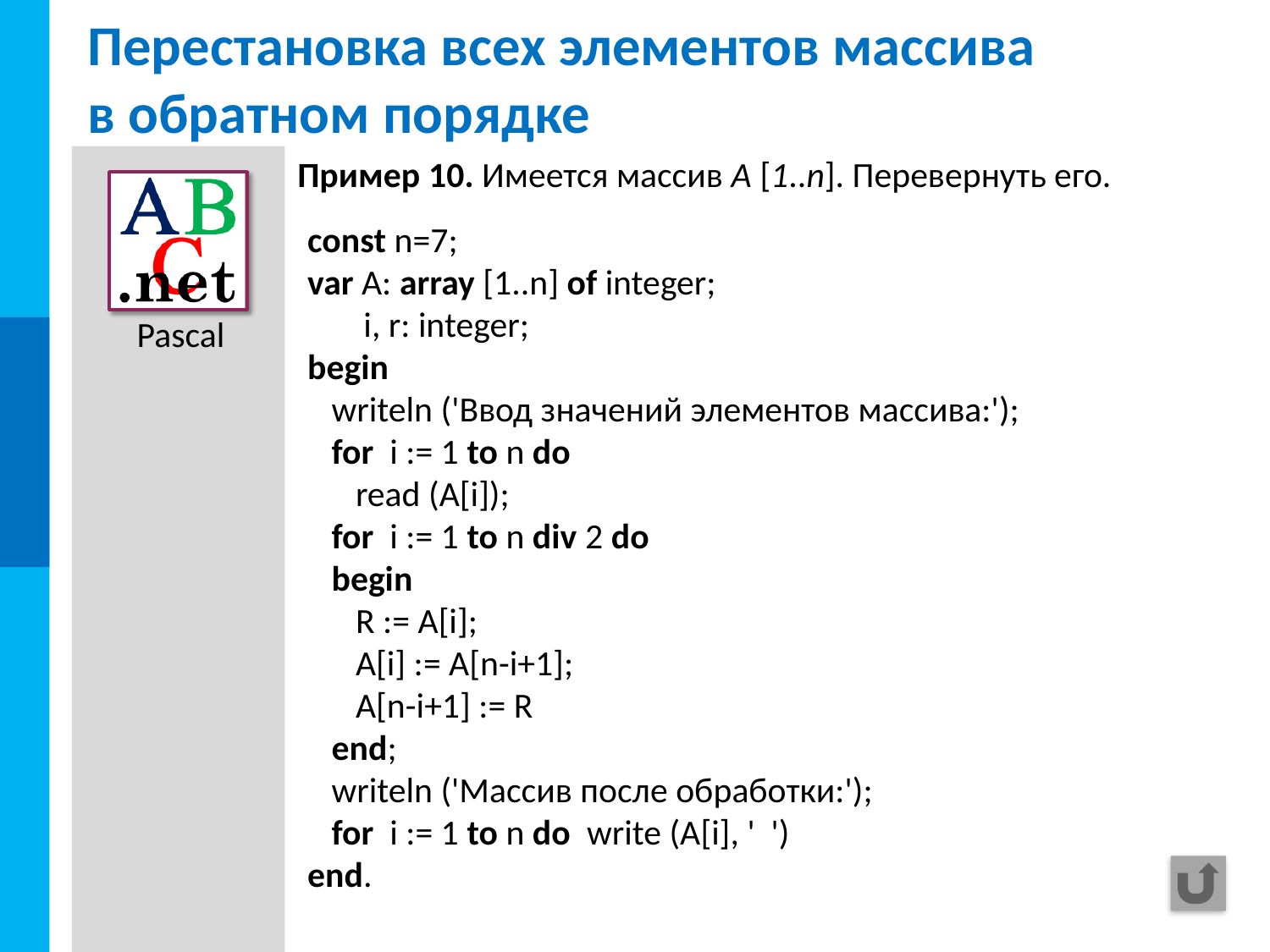

# Перестановка всех элементов массива в обратном порядке
Пример 10. Имеется массив A [1..n]. Перевернуть его.
const n=7;
var A: array [1..n] of integer;
       i, r: integer;
begin
   writeln ('Ввод значений элементов массива:');
   for  i := 1 to n do
      read (A[i]);
   for  i := 1 to n div 2 do
   begin
      R := A[i];
      A[i] := A[n-i+1];
      A[n-i+1] := R
   end;
   writeln ('Массив после обработки:');
   for  i := 1 to n do  write (A[i], '  ')
end.